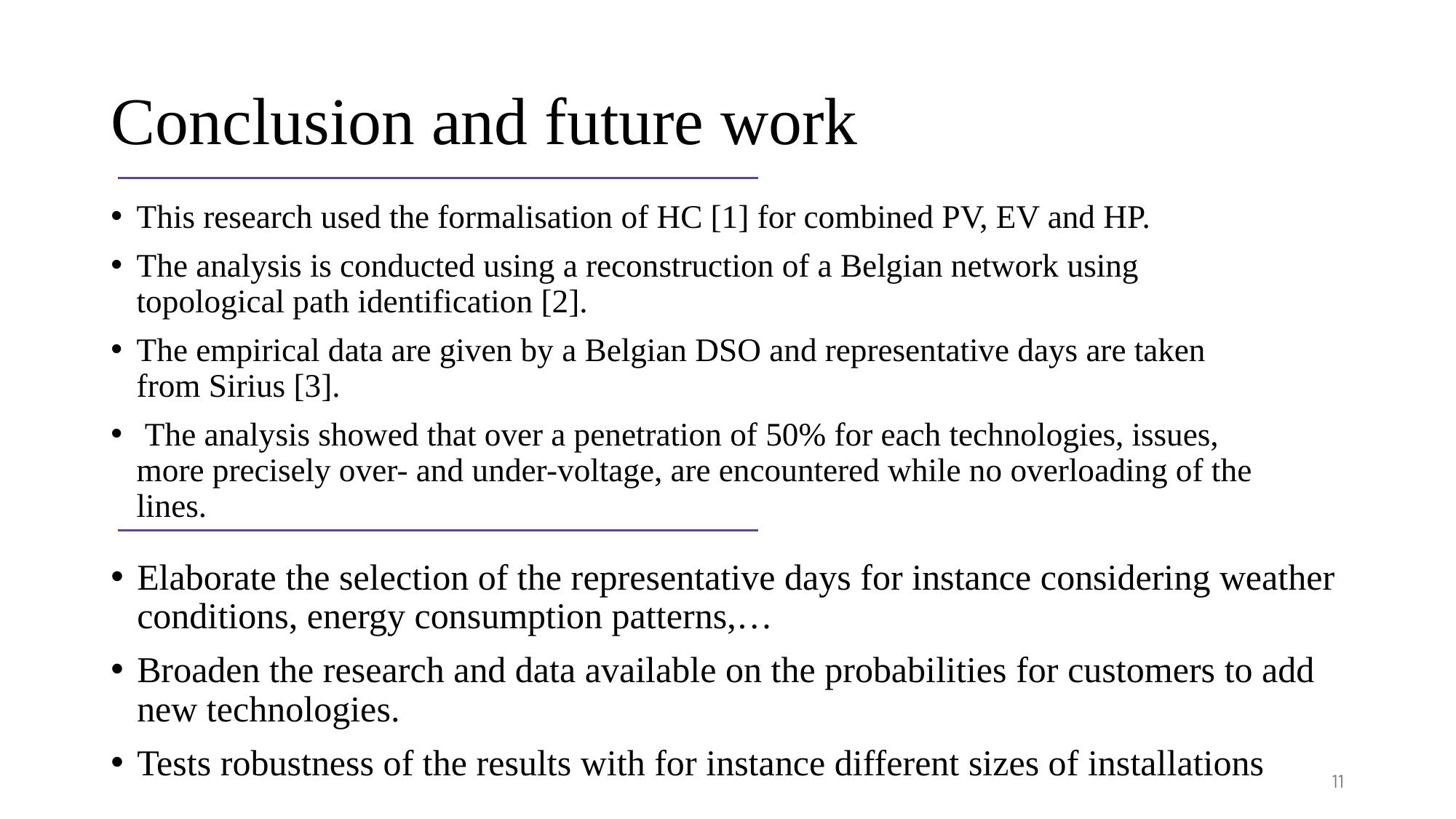

# Conclusion and future work
This research used the formalisation of HC [1] for combined PV, EV and HP.
The analysis is conducted using a reconstruction of a Belgian network using topological path identification [2].
The empirical data are given by a Belgian DSO and representative days are taken from Sirius [3].
 The analysis showed that over a penetration of 50% for each technologies, issues, more precisely over- and under-voltage, are encountered while no overloading of the lines.
Elaborate the selection of the representative days for instance considering weather conditions, energy consumption patterns,…
Broaden the research and data available on the probabilities for customers to add new technologies.
Tests robustness of the results with for instance different sizes of installations

11